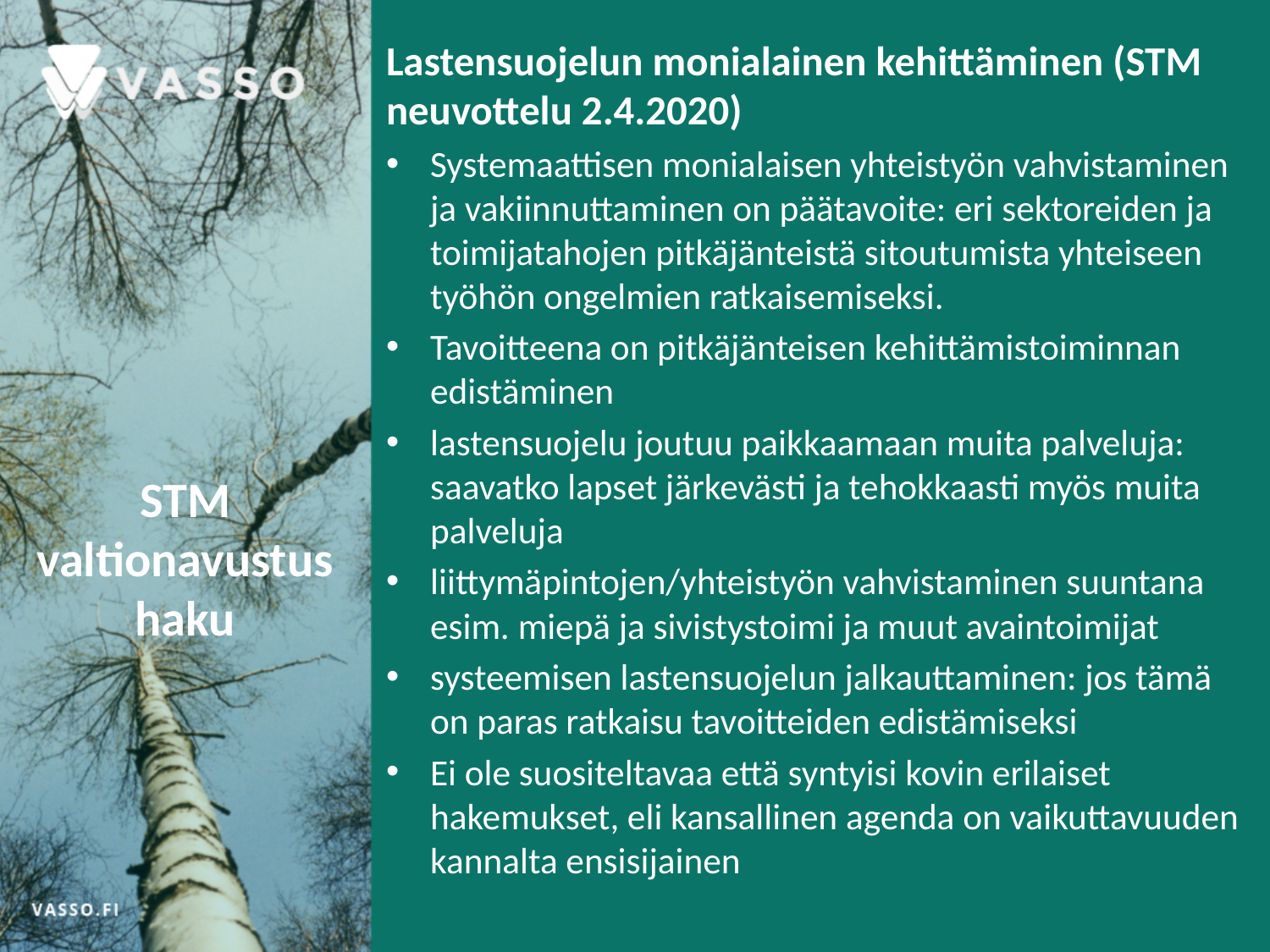

Lastensuojelun monialainen kehittäminen (STM neuvottelu 2.4.2020)
Systemaattisen monialaisen yhteistyön vahvistaminen ja vakiinnuttaminen on päätavoite: eri sektoreiden ja toimijatahojen pitkäjänteistä sitoutumista yhteiseen työhön ongelmien ratkaisemiseksi.
Tavoitteena on pitkäjänteisen kehittämistoiminnan edistäminen
lastensuojelu joutuu paikkaamaan muita palveluja: saavatko lapset järkevästi ja tehokkaasti myös muita palveluja
liittymäpintojen/yhteistyön vahvistaminen suuntana esim. miepä ja sivistystoimi ja muut avaintoimijat
systeemisen lastensuojelun jalkauttaminen: jos tämä on paras ratkaisu tavoitteiden edistämiseksi
Ei ole suositeltavaa että syntyisi kovin erilaiset hakemukset, eli kansallinen agenda on vaikuttavuuden kannalta ensisijainen

# STM valtionavustushaku